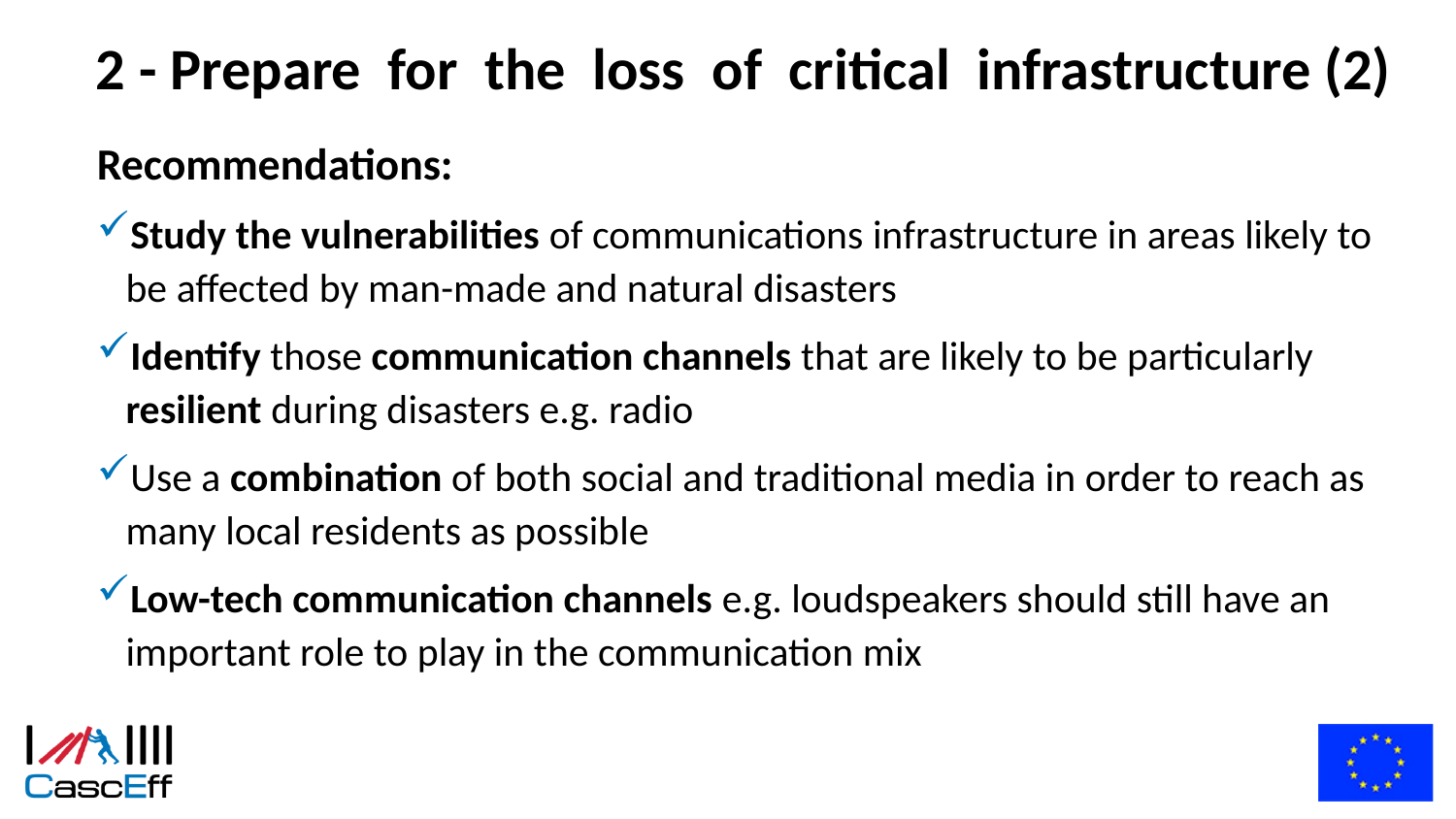

# 2 - Prepare  for  the  loss  of  critical  infrastructure (2)
Recommendations:
Study the vulnerabilities of communications infrastructure in areas likely to be affected by man-made and natural disasters
Identify those communication channels that are likely to be particularly resilient during disasters e.g. radio
Use a combination of both social and traditional media in order to reach as many local residents as possible
Low-tech communication channels e.g. loudspeakers should still have an important role to play in the communication mix